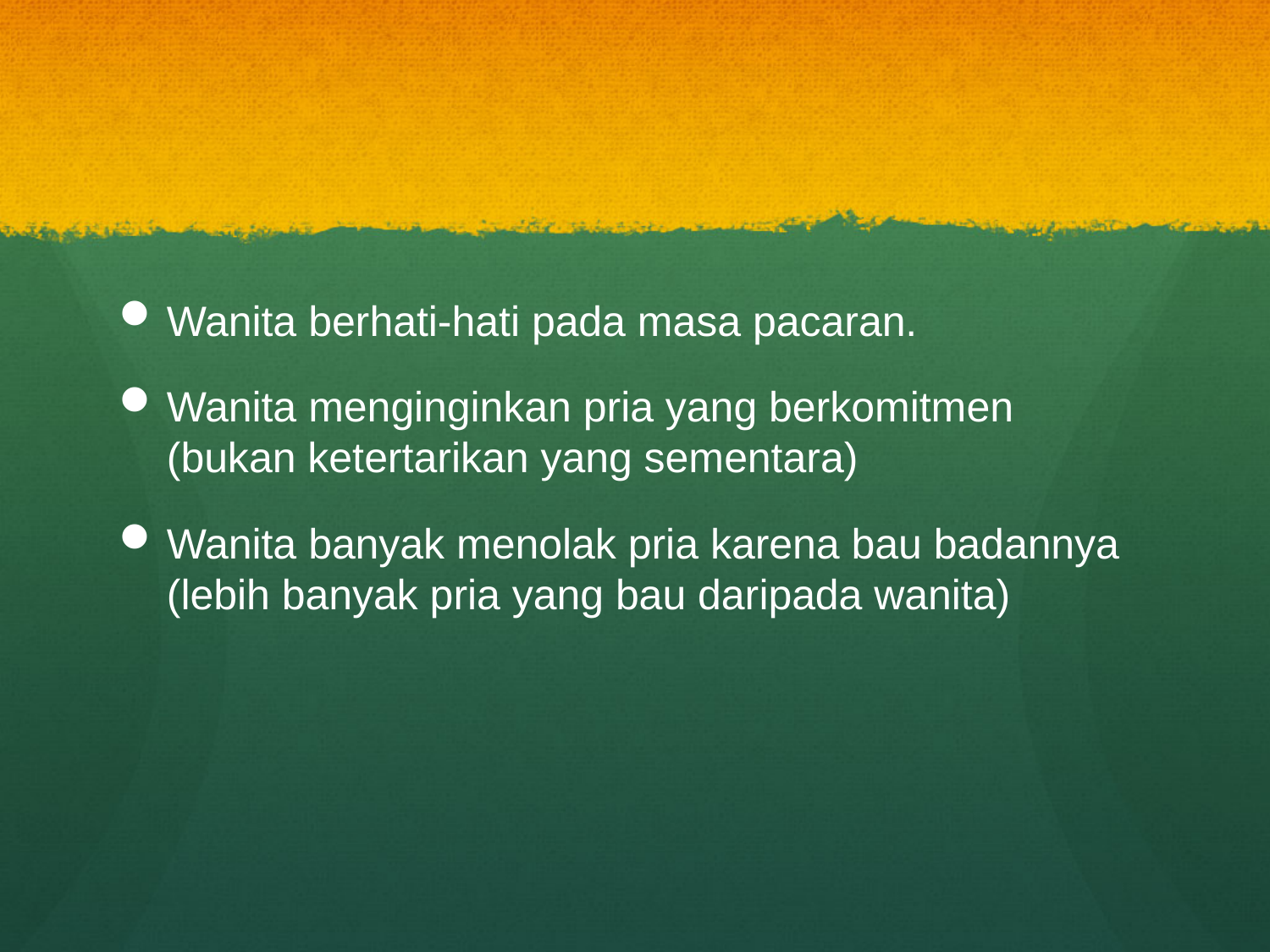

#
Wanita berhati-hati pada masa pacaran.
Wanita menginginkan pria yang berkomitmen (bukan ketertarikan yang sementara)
Wanita banyak menolak pria karena bau badannya (lebih banyak pria yang bau daripada wanita)